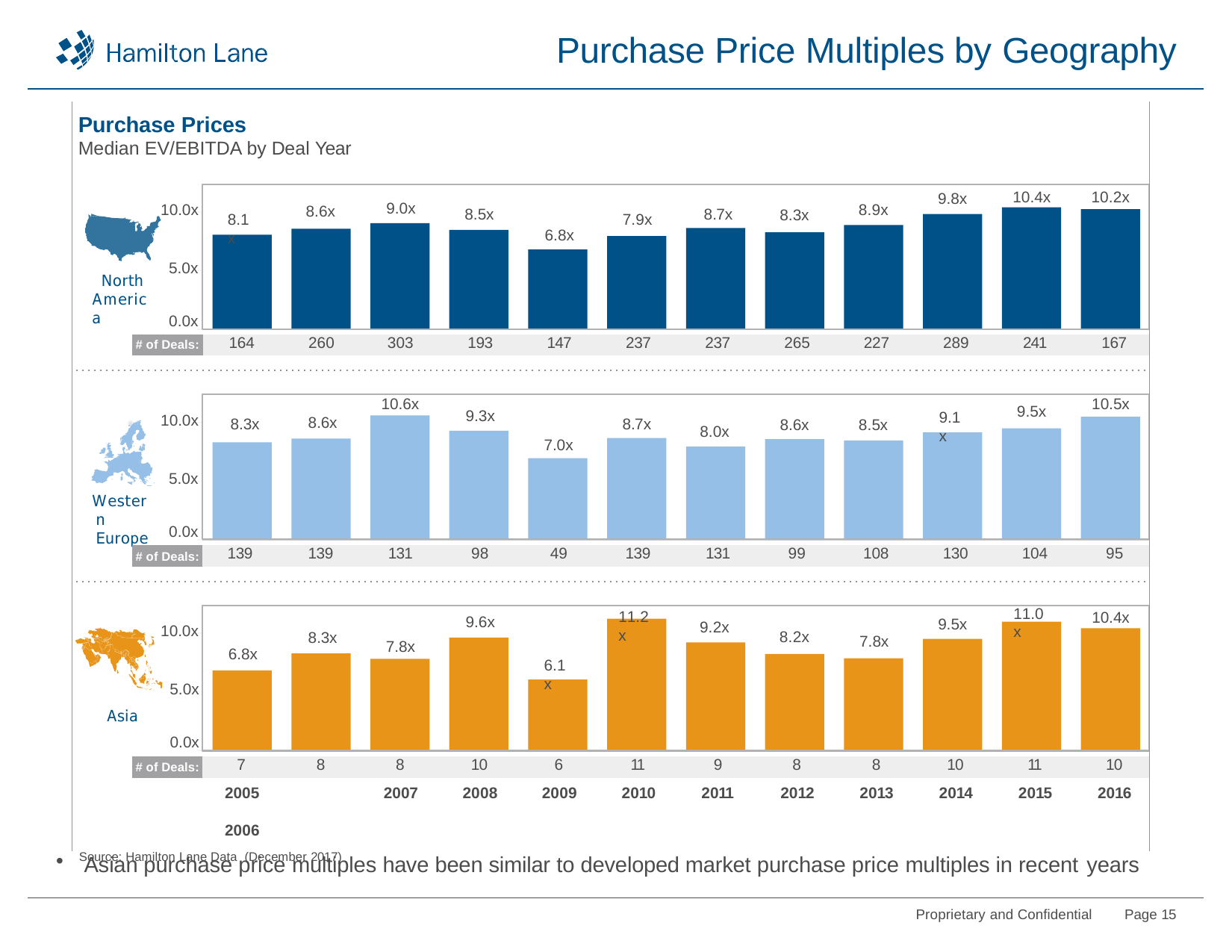

# Purchase Price Multiples by Geography

Purchase Prices
Median EV/EBITDA by Deal Year

10.4x
10.2x
9.8x
9.0x
10.0x
8.9x
8.6x
8.7x
8.5x
8.3x

7.9x
8.1x

6.8x

5.0x

North  America
0.0x

| # of Deals: | 164 | 260 | 303 | 193 | 147 | 237 | 237 | 265 | 227 | 289 | 241 | 167 |
| --- | --- | --- | --- | --- | --- | --- | --- | --- | --- | --- | --- | --- |

10.6x
10.5x

9.5x
9.3x
9.1x
10.0x
8.6x
8.7x
8.3x
8.6x
8.5x

8.0x

7.0x

5.0x

Western  Europe
0.0x

| # of Deals: | 139 | 139 | 131 | 98 | 49 | 139 | 131 | 99 | 108 | 130 | 104 | 95 |
| --- | --- | --- | --- | --- | --- | --- | --- | --- | --- | --- | --- | --- |

11.0x

11.2x
10.4x
9.6x
9.5x
9.2x

10.0x

8.2x
8.3x

7.8x

7.8x

6.8x

6.1x

5.0x
Asia
0.0x

| # of Deals: | 7 | 8 | 8 | 10 | 6 | 11 | 9 | 8 | 8 | 10 | 11 | 10 |
| --- | --- | --- | --- | --- | --- | --- | --- | --- | --- | --- | --- | --- |
2005	2006
Source: Hamilton Lane Data  (December 2017)
2007
2008
2009
2010
2011
2012
2013
2014
2015
2016
Asian purchase price multiples have been similar to developed market purchase price multiples in recent years

Proprietary and Confidential	Page 15